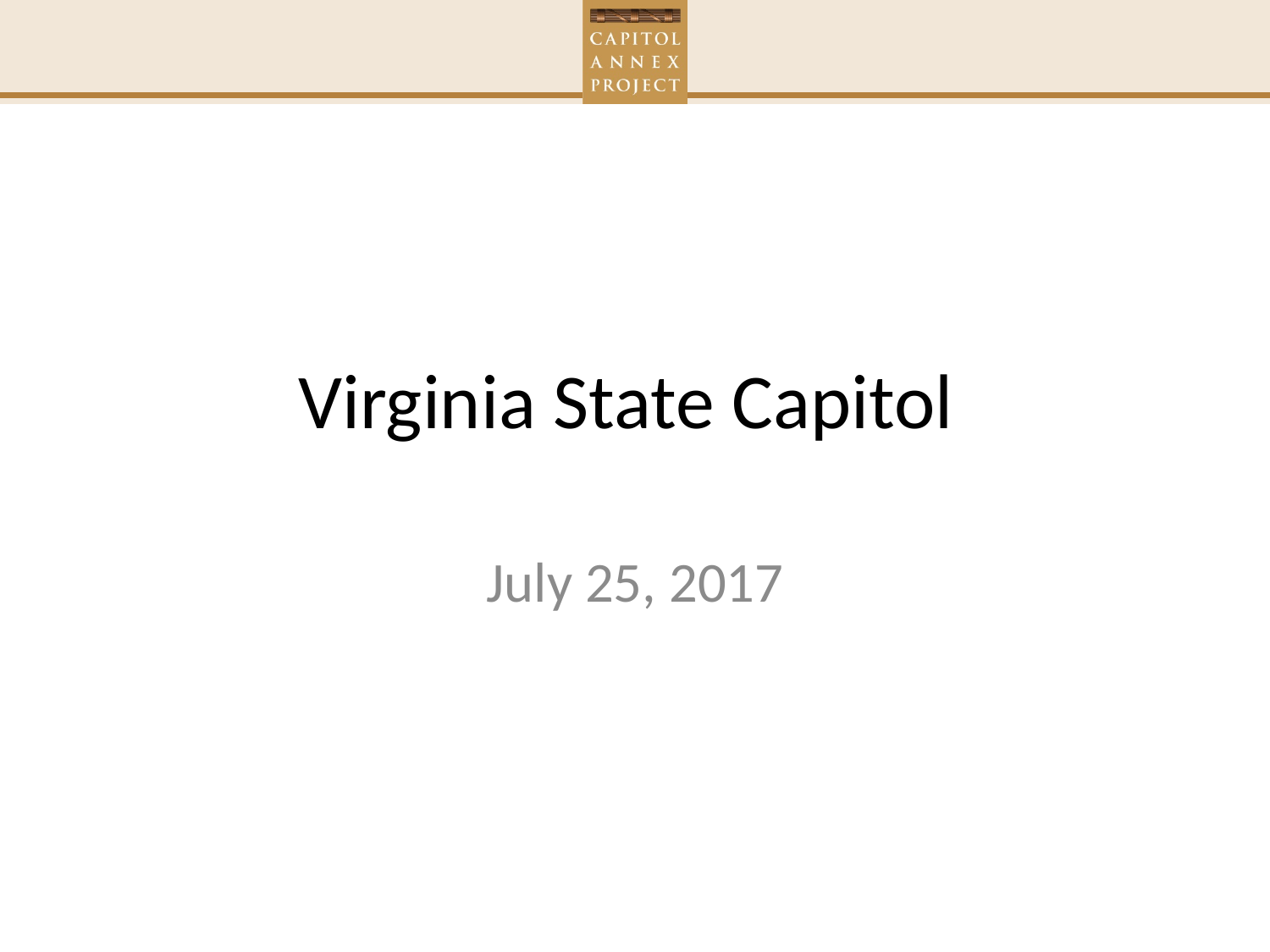

# Virginia State Capitol
July 25, 2017